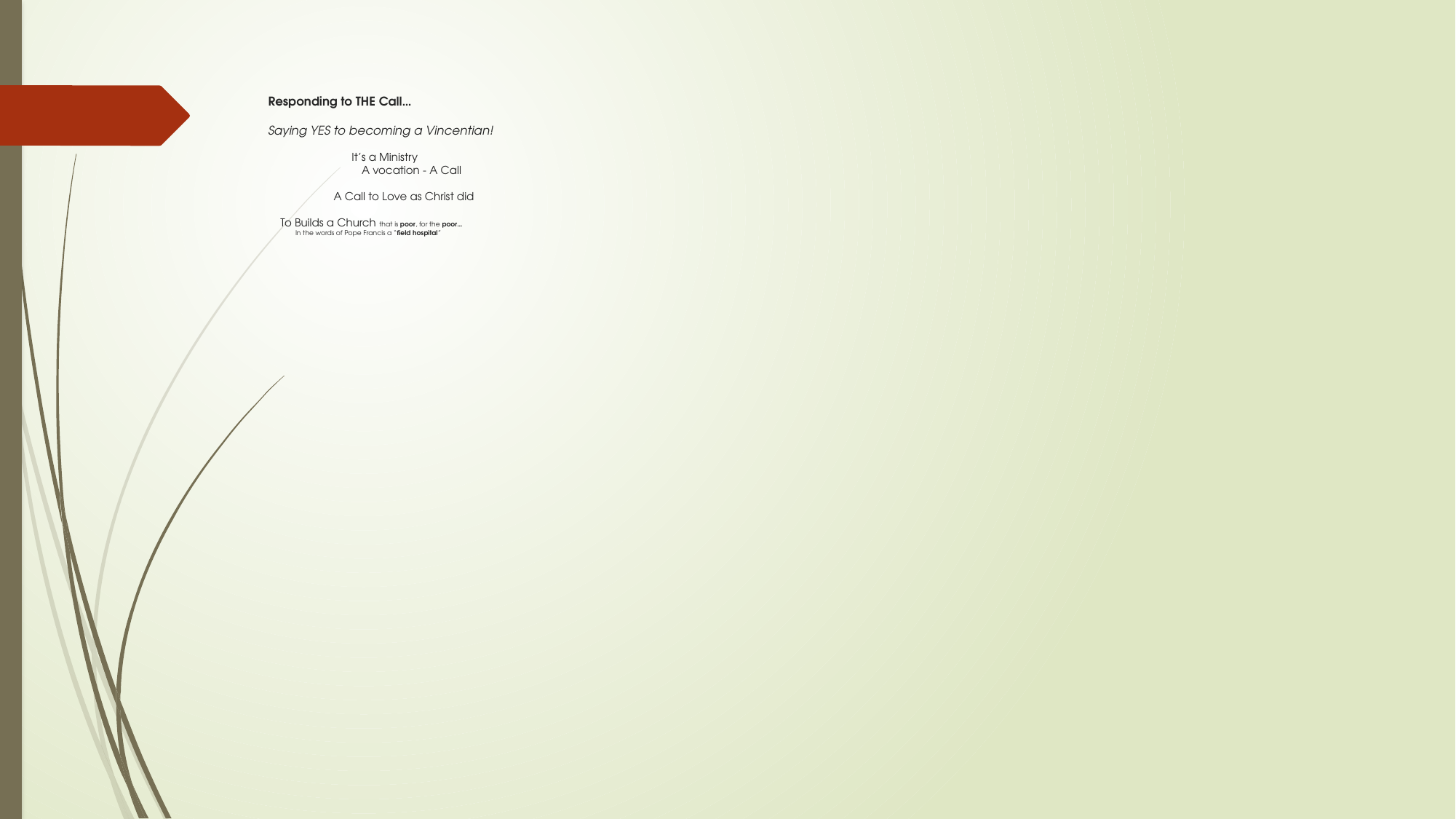

# Responding to THE Call… Saying YES to becoming a Vincentian! It’s a Ministry A vocation - A Call A Call to Love as Christ did To Builds a Church that is poor, for the poor…  In the words of Pope Francis a “field hospital”